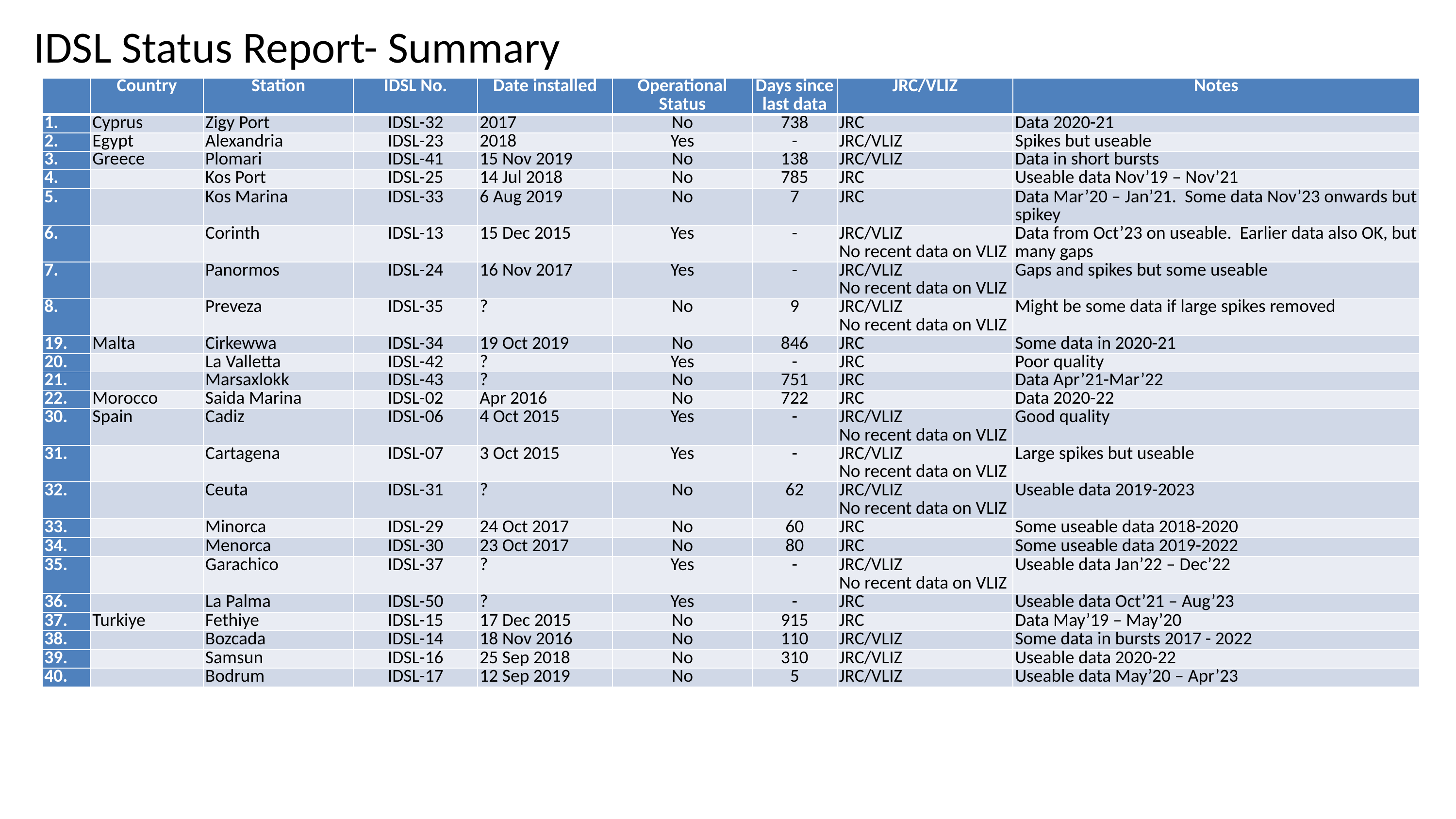

# IDSL Status Report- Summary
|  | Country | Station | IDSL No. | Date installed | Operational Status | Days since last data | JRC/VLIZ | Notes |
| --- | --- | --- | --- | --- | --- | --- | --- | --- |
| 1. | Cyprus | Zigy Port | IDSL-32 | 2017 | No | 738 | JRC | Data 2020-21 |
| 2. | Egypt | Alexandria | IDSL-23 | 2018 | Yes | - | JRC/VLIZ | Spikes but useable |
| 3. | Greece | Plomari | IDSL-41 | 15 Nov 2019 | No | 138 | JRC/VLIZ | Data in short bursts |
| 4. |  | Kos Port | IDSL-25 | 14 Jul 2018 | No | 785 | JRC | Useable data Nov’19 – Nov’21 |
| 5. |  | Kos Marina | IDSL-33 | 6 Aug 2019 | No | 7 | JRC | Data Mar’20 – Jan’21. Some data Nov’23 onwards but spikey |
| 6. |  | Corinth | IDSL-13 | 15 Dec 2015 | Yes | - | JRC/VLIZ No recent data on VLIZ | Data from Oct’23 on useable. Earlier data also OK, but many gaps |
| 7. |  | Panormos | IDSL-24 | 16 Nov 2017 | Yes | - | JRC/VLIZ No recent data on VLIZ | Gaps and spikes but some useable |
| 8. |  | Preveza | IDSL-35 | ? | No | 9 | JRC/VLIZ No recent data on VLIZ | Might be some data if large spikes removed |
| 19. | Malta | Cirkewwa | IDSL-34 | 19 Oct 2019 | No | 846 | JRC | Some data in 2020-21 |
| 20. |  | La Valletta | IDSL-42 | ? | Yes | - | JRC | Poor quality |
| 21. |  | Marsaxlokk | IDSL-43 | ? | No | 751 | JRC | Data Apr’21-Mar’22 |
| 22. | Morocco | Saida Marina | IDSL-02 | Apr 2016 | No | 722 | JRC | Data 2020-22 |
| 30. | Spain | Cadiz | IDSL-06 | 4 Oct 2015 | Yes | - | JRC/VLIZ No recent data on VLIZ | Good quality |
| 31. |  | Cartagena | IDSL-07 | 3 Oct 2015 | Yes | - | JRC/VLIZ No recent data on VLIZ | Large spikes but useable |
| 32. |  | Ceuta | IDSL-31 | ? | No | 62 | JRC/VLIZ No recent data on VLIZ | Useable data 2019-2023 |
| 33. |  | Minorca | IDSL-29 | 24 Oct 2017 | No | 60 | JRC | Some useable data 2018-2020 |
| 34. |  | Menorca | IDSL-30 | 23 Oct 2017 | No | 80 | JRC | Some useable data 2019-2022 |
| 35. |  | Garachico | IDSL-37 | ? | Yes | - | JRC/VLIZ No recent data on VLIZ | Useable data Jan’22 – Dec’22 |
| 36. |  | La Palma | IDSL-50 | ? | Yes | - | JRC | Useable data Oct’21 – Aug’23 |
| 37. | Turkiye | Fethiye | IDSL-15 | 17 Dec 2015 | No | 915 | JRC | Data May’19 – May’20 |
| 38. |  | Bozcada | IDSL-14 | 18 Nov 2016 | No | 110 | JRC/VLIZ | Some data in bursts 2017 - 2022 |
| 39. |  | Samsun | IDSL-16 | 25 Sep 2018 | No | 310 | JRC/VLIZ | Useable data 2020-22 |
| 40. |  | Bodrum | IDSL-17 | 12 Sep 2019 | No | 5 | JRC/VLIZ | Useable data May’20 – Apr’23 |